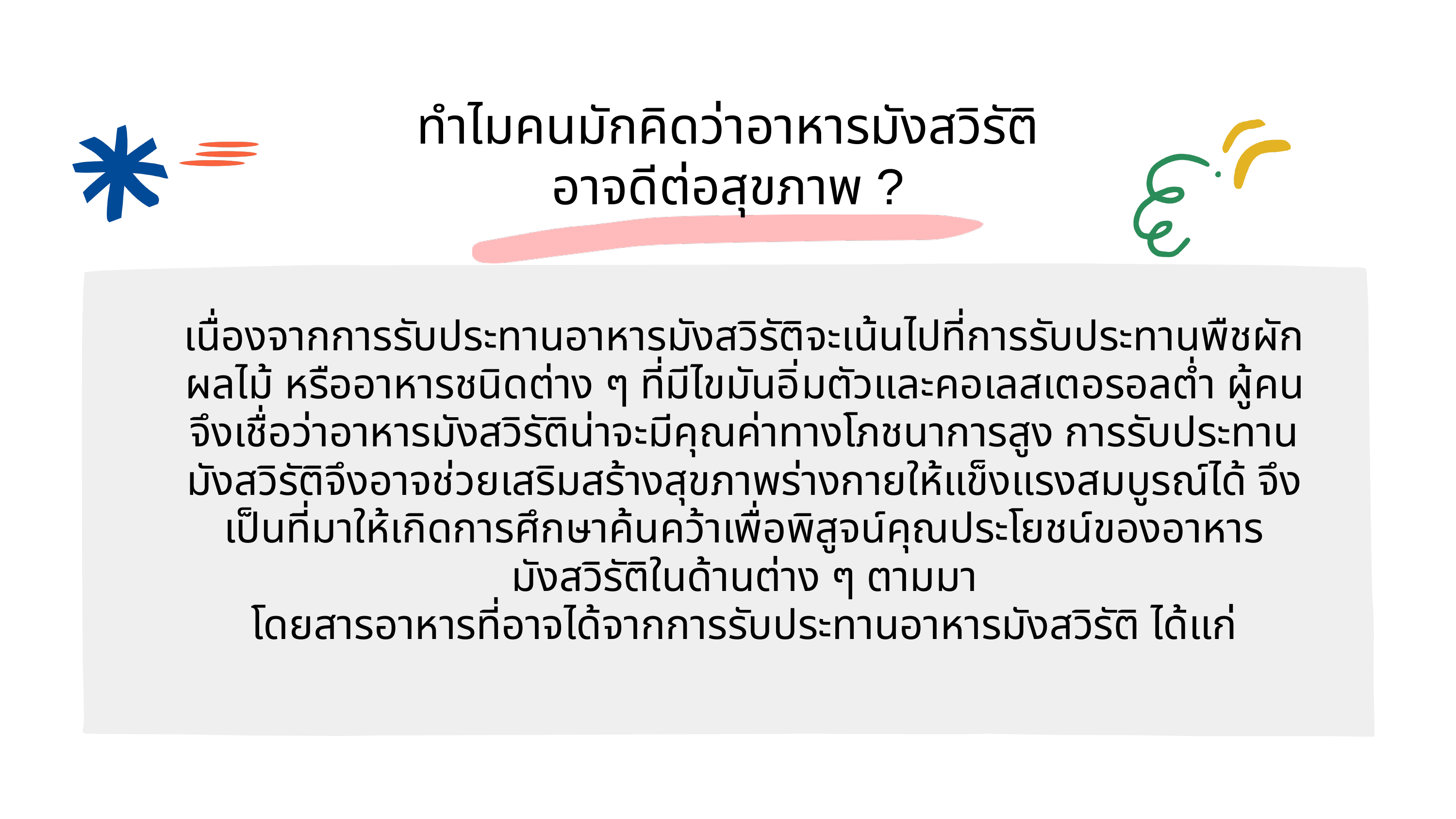

ทำไมคนมักคิดว่าอาหารมังสวิรัติอาจดีต่อสุขภาพ ?

เนื่องจากการรับประทานอาหารมังสวิรัติจะเน้นไปที่การรับประทานพืชผักผลไม้ หรืออาหารชนิดต่าง ๆ ที่มีไขมันอิ่มตัวและคอเลสเตอรอลต่ำ ผู้คนจึงเชื่อว่าอาหารมังสวิรัติน่าจะมีคุณค่าทางโภชนาการสูง การรับประทานมังสวิรัติจึงอาจช่วยเสริมสร้างสุขภาพร่างกายให้แข็งแรงสมบูรณ์ได้ จึงเป็นที่มาให้เกิดการศึกษาค้นคว้าเพื่อพิสูจน์คุณประโยชน์ของอาหารมังสวิรัติในด้านต่าง ๆ ตามมา
โดยสารอาหารที่อาจได้จากการรับประทานอาหารมังสวิรัติ ได้แก่